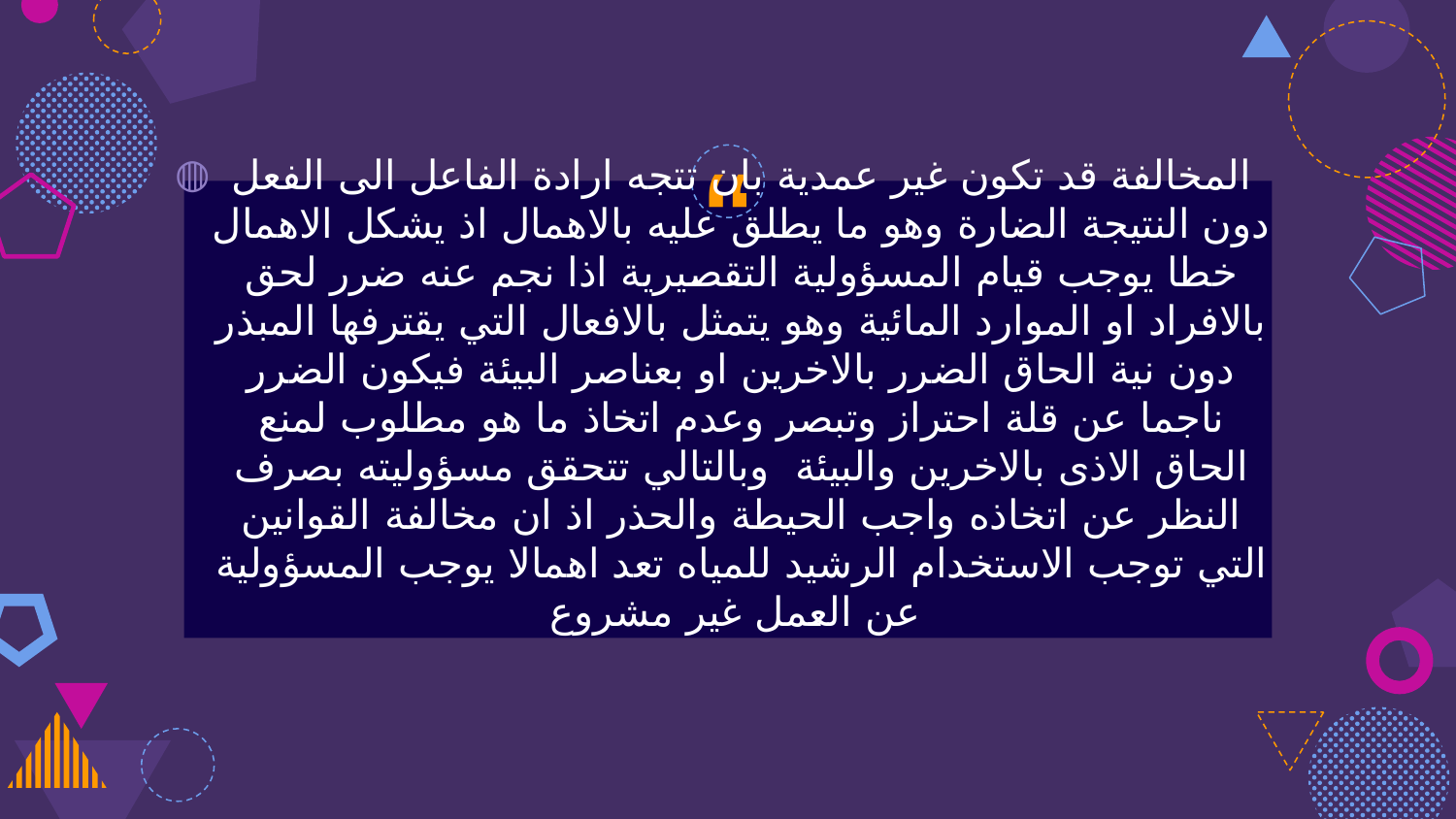

المخالفة قد تكون غير عمدية بان تتجه ارادة الفاعل الى الفعل دون النتيجة الضارة وهو ما يطلق عليه بالاهمال اذ يشكل الاهمال خطا يوجب قيام المسؤولية التقصيرية اذا نجم عنه ضرر لحق بالافراد او الموارد المائية وهو يتمثل بالافعال التي يقترفها المبذر دون نية الحاق الضرر بالاخرين او بعناصر البيئة فيكون الضرر ناجما عن قلة احتراز وتبصر وعدم اتخاذ ما هو مطلوب لمنع الحاق الاذى بالاخرين والبيئة  وبالتالي تتحقق مسؤوليته بصرف النظر عن اتخاذه واجب الحيطة والحذر اذ ان مخالفة القوانين التي توجب الاستخدام الرشيد للمياه تعد اهمالا يوجب المسؤولية عن العمل غير مشروع